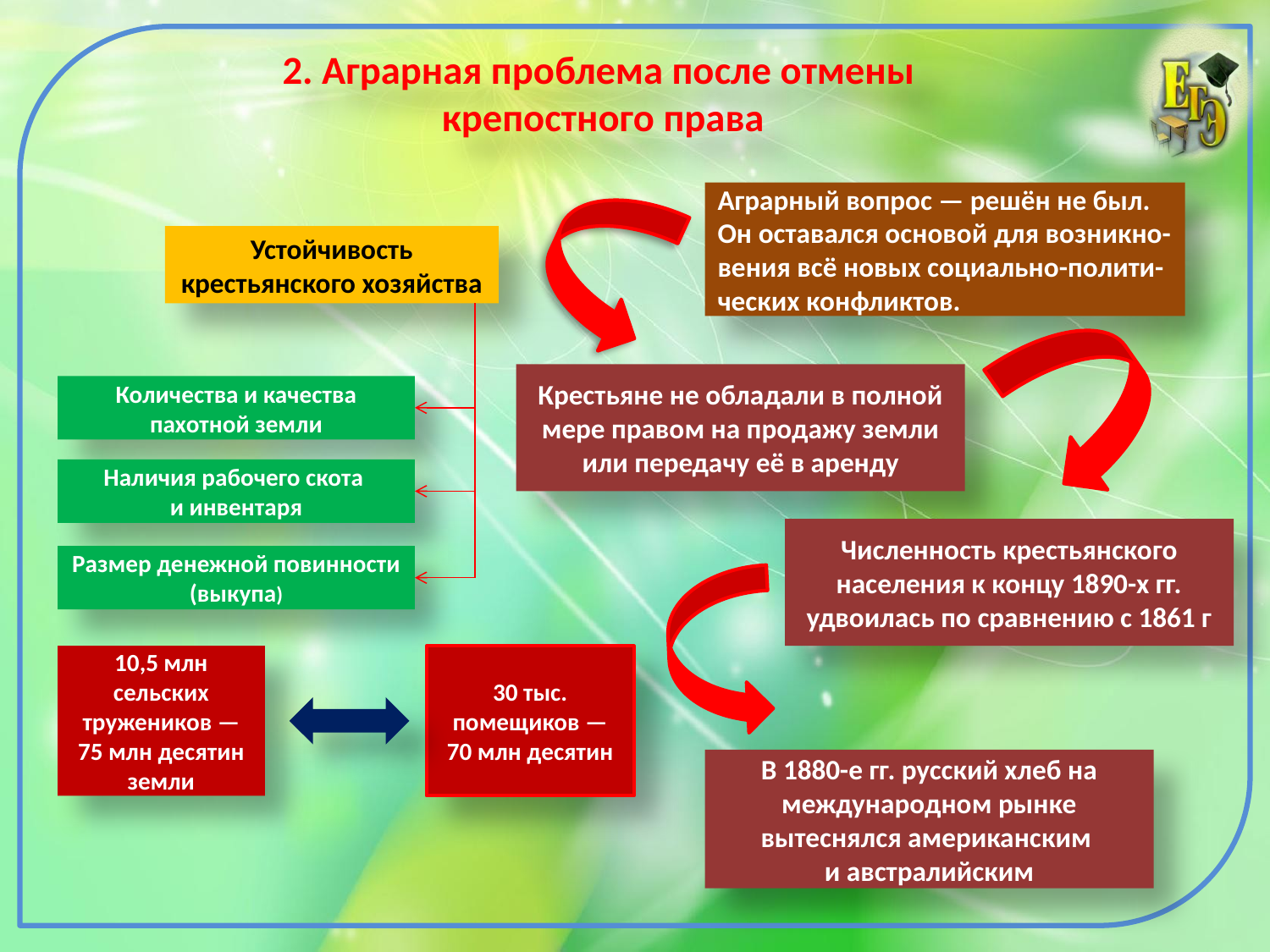

# 2. Аграрная проблема после отмены крепостного права
Аграрный вопрос — решён не был. Он оставался основой для возникно-вения всё новых социально-полити-ческих конфликтов.

Устойчивость крестьянского хозяйства

Крестьяне не обладали в полной мере правом на продажу земли или передачу её в аренду
Количества и качества пахотной земли
Наличия рабочего скота
и инвентаря
Численность крестьянского населения к концу 1890-х гг. удвоилась по сравнению с 1861 г
Размер денежной повинности (выкупа)

10,5 млн сельских тружеников — 75 млн десятин земли
30 тыс. помещиков — 70 млн десятин

В 1880-е гг. русский хлеб на международном рынке вытеснялся американским
и австралийским